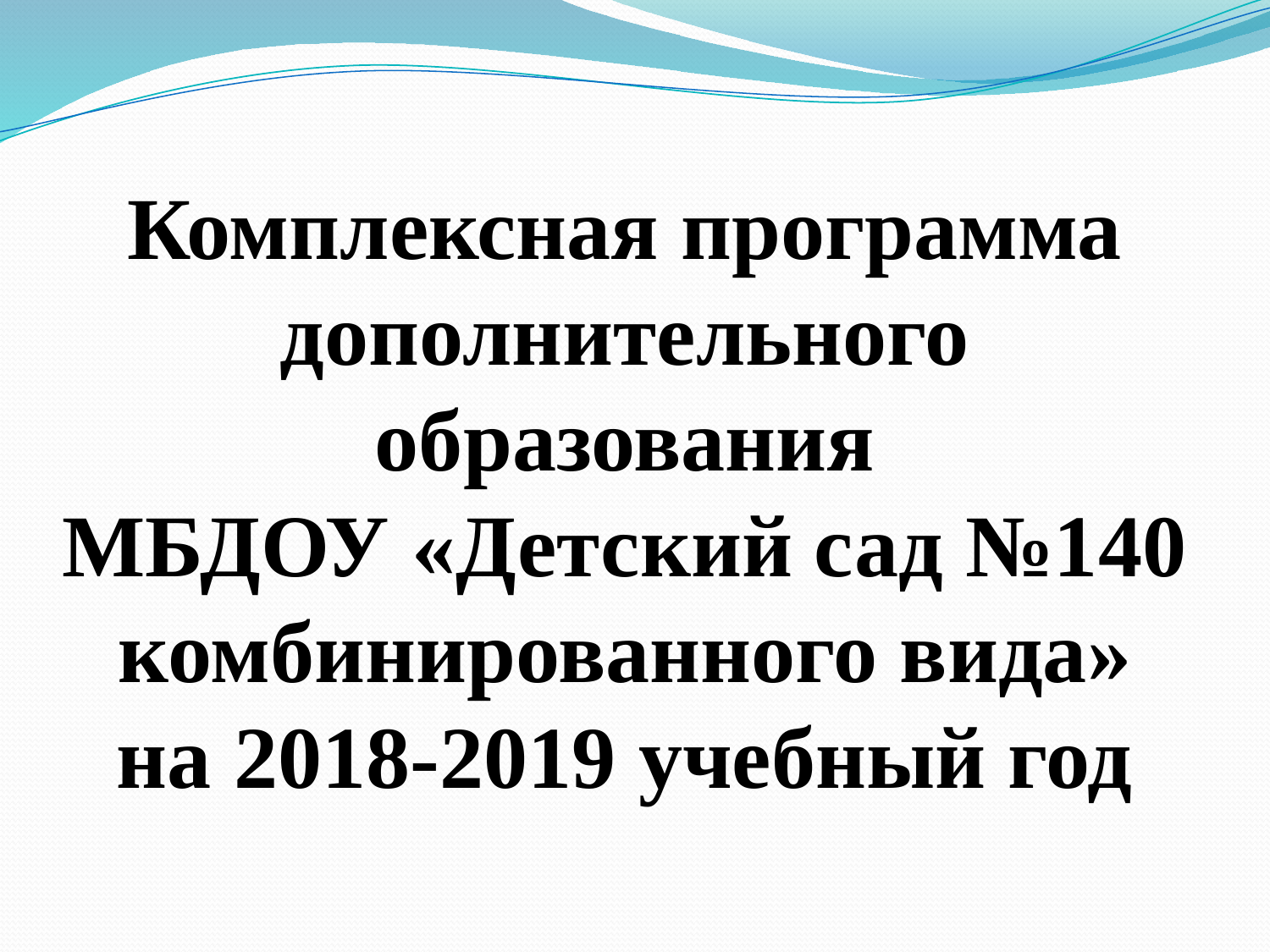

# Комплексная программа дополнительного образования МБДОУ «Детский сад №140 комбинированного вида» на 2018-2019 учебный год